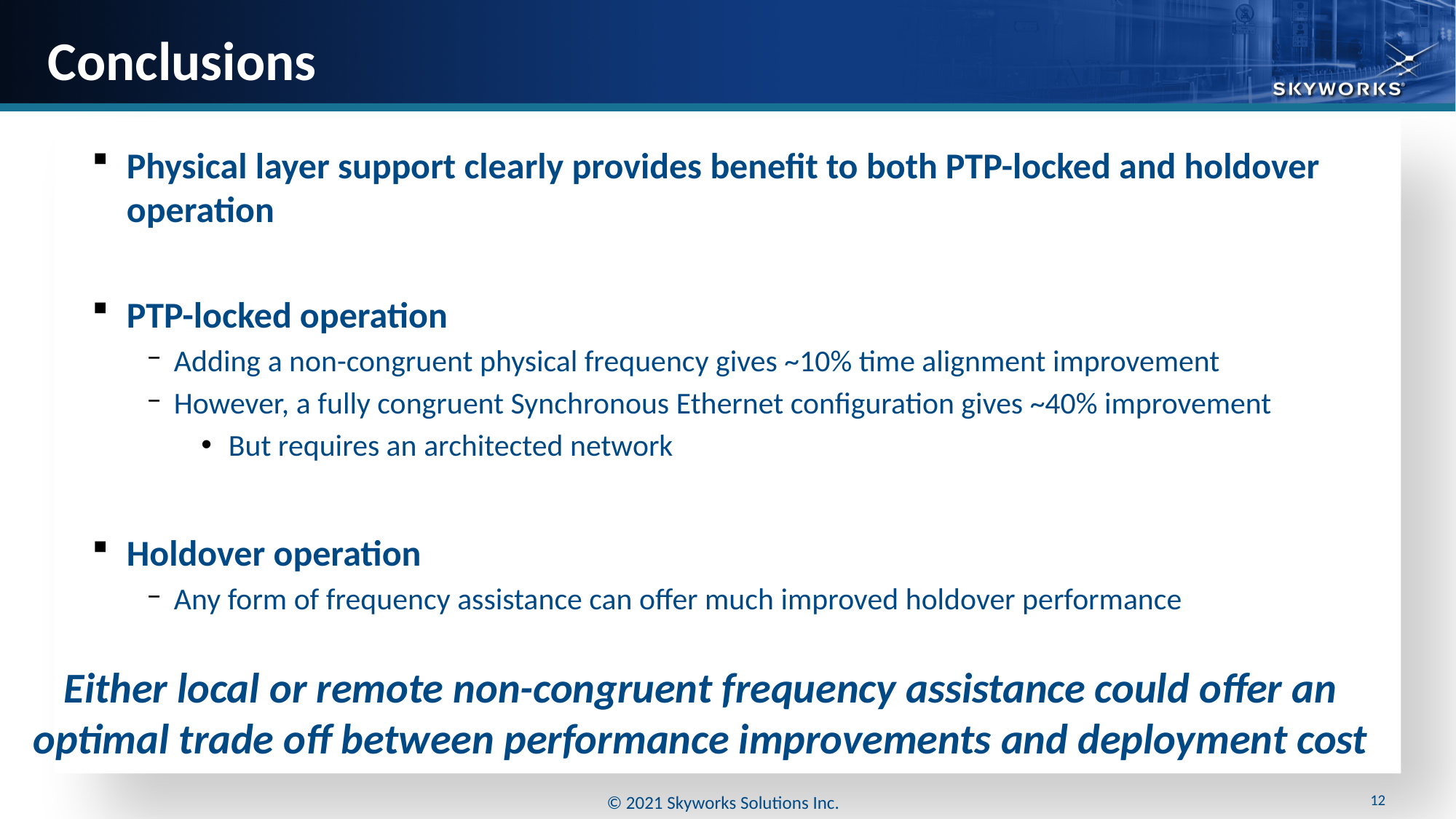

# Conclusions
Physical layer support clearly provides benefit to both PTP-locked and holdover operation

PTP-locked operation
Adding a non-congruent physical frequency gives ~10% time alignment improvement
However, a fully congruent Synchronous Ethernet configuration gives ~40% improvement
But requires an architected network

Holdover operation
Any form of frequency assistance can offer much improved holdover performance

Either local or remote non-congruent frequency assistance could offer an optimal trade off between performance improvements and deployment cost
12
© 2021 Skyworks Solutions Inc.